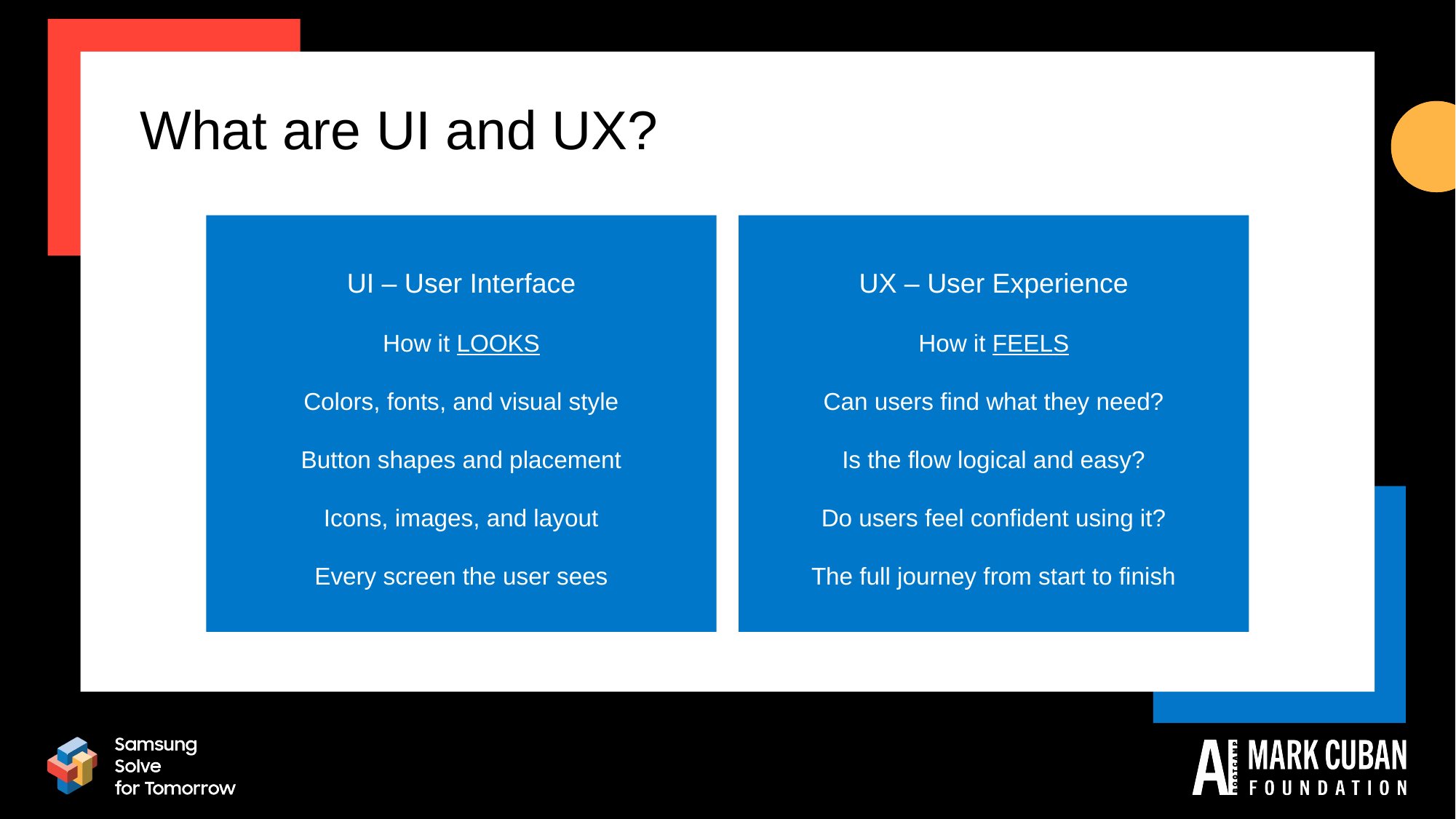

What are UI and UX?

UI – User Interface

How it LOOKS

Colors, fonts, and visual style

Button shapes and placement

Icons, images, and layout

Every screen the user sees

UX – User Experience

How it FEELS

Can users find what they need?

Is the flow logical and easy?

Do users feel confident using it?

The full journey from start to finish